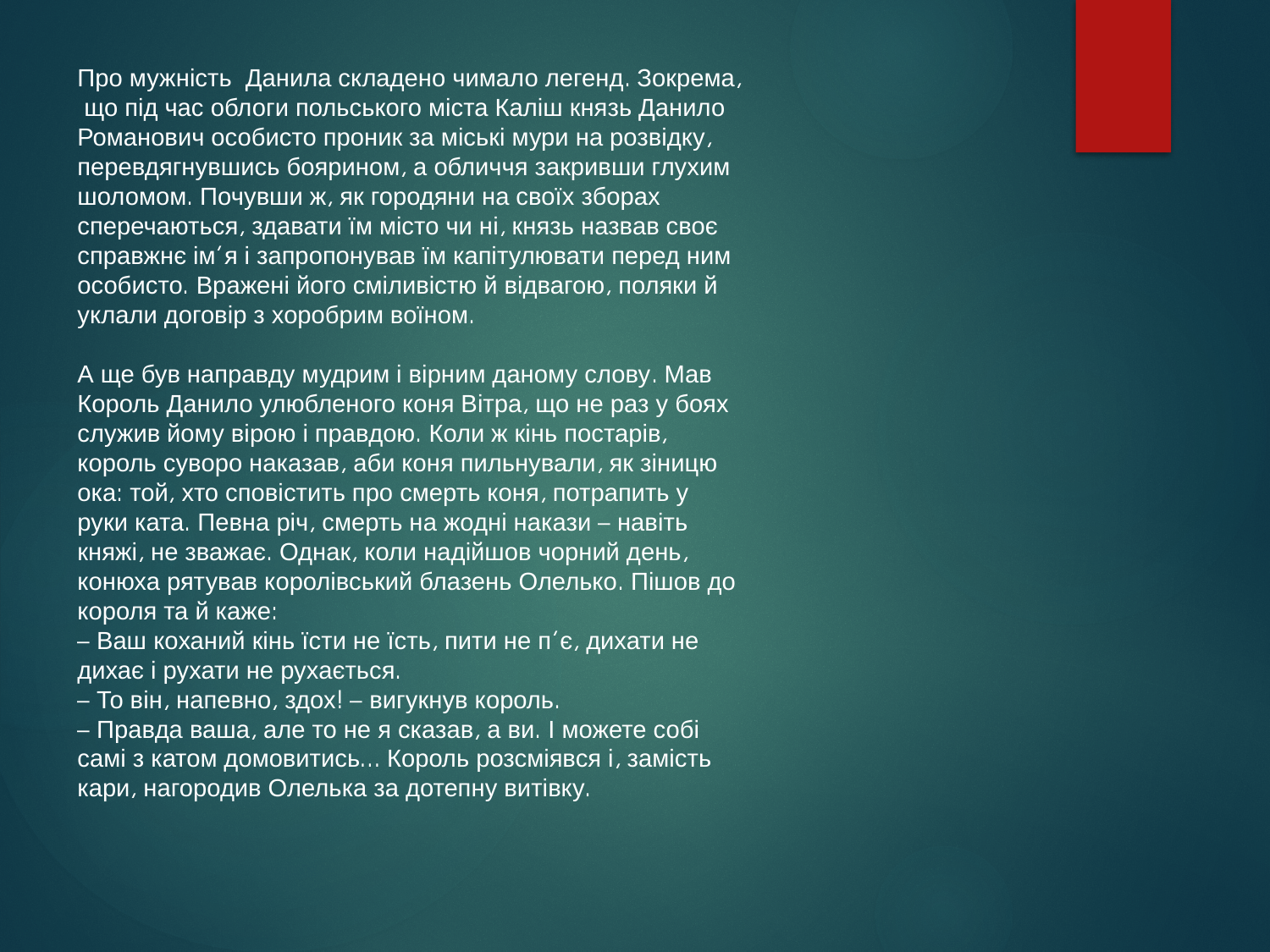

Про мужність  Данила складено чимало легенд. Зокрема,  що під час облоги польського міста Каліш князь Данило Романович особисто проник за міські мури на розвідку, перевдягнувшись боярином, а обличчя закривши глухим шоломом. Почувши ж, як городяни на своїх зборах сперечаються, здавати їм місто чи ні, князь назвав своє справжнє ім’я і запропонував їм капітулювати перед ним особисто. Вражені його сміливістю й відвагою, поляки й уклали договір з хоробрим воїном.

А ще був направду мудрим і вірним даному слову. Мав Король Данило улюбленого коня Вітра, що не раз у боях служив йому вірою і правдою. Коли ж кінь постарів, король суворо наказав, аби коня пильнували, як зіницю ока: той, хто сповістить про смерть коня, потрапить у руки ката. Певна річ, смерть на жодні накази – навіть княжі, не зважає. Однак, коли надійшов чорний день, конюха рятував королівський блазень Олелько. Пішов до короля та й каже:
– Ваш коханий кінь їсти не їсть, пити не п’є, дихати не дихає і рухати не рухається.
– То він, напевно, здох! – вигукнув король.
– Правда ваша, але то не я сказав, а ви. І можете собі самі з катом домовитись… Король розсміявся і, замість кари, нагородив Олелька за дотепну витівку.